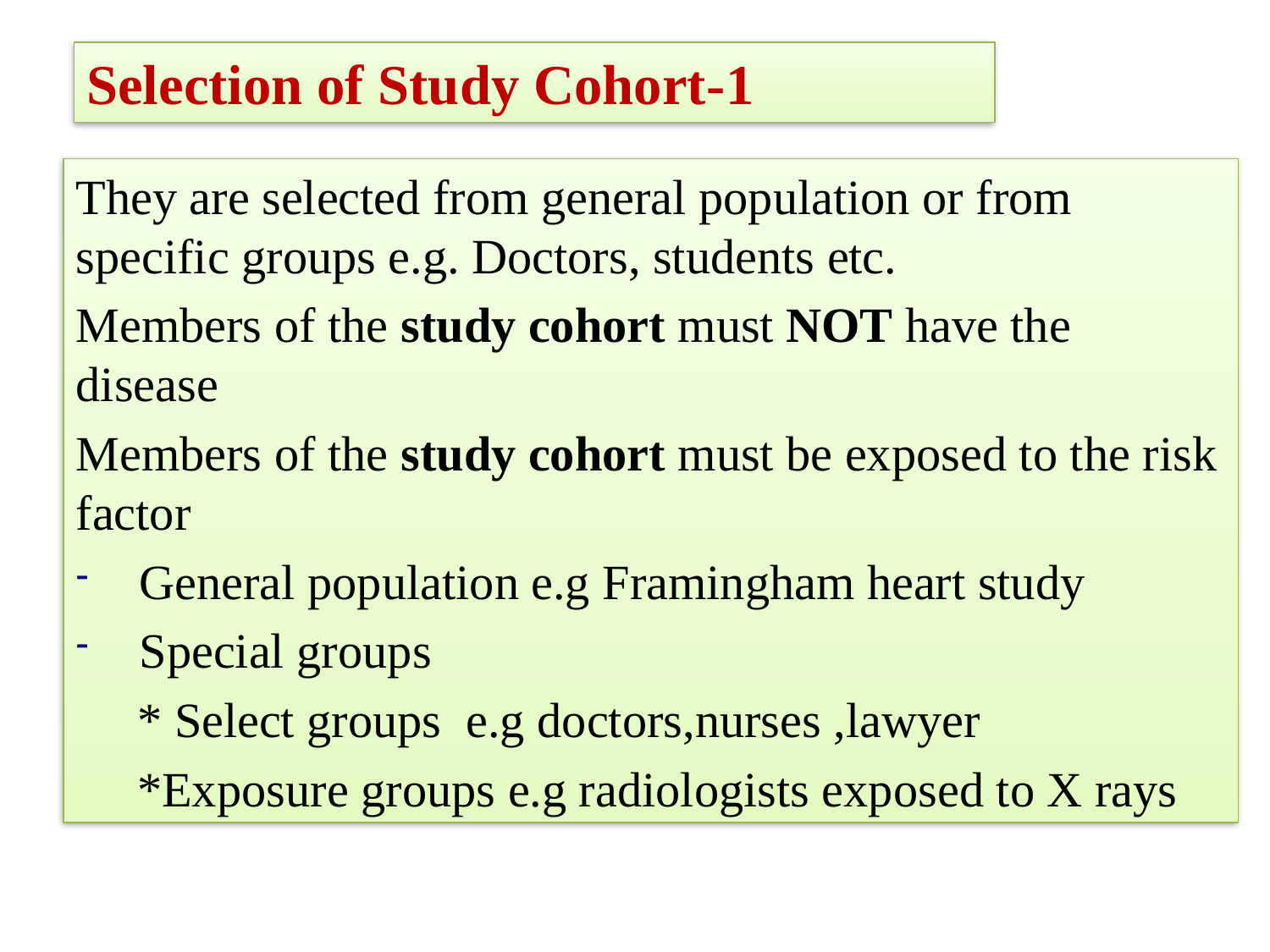

1-Selection of Study Cohort
They are selected from general population or from specific groups e.g. Doctors, students etc.
Members of the study cohort must NOT have the  disease
Members of the study cohort must be exposed to the risk factor
General population e.g Framingham heart study
Special groups
     * Select groups  e.g doctors,nurses ,lawyer
     *Exposure groups e.g radiologists exposed to X rays